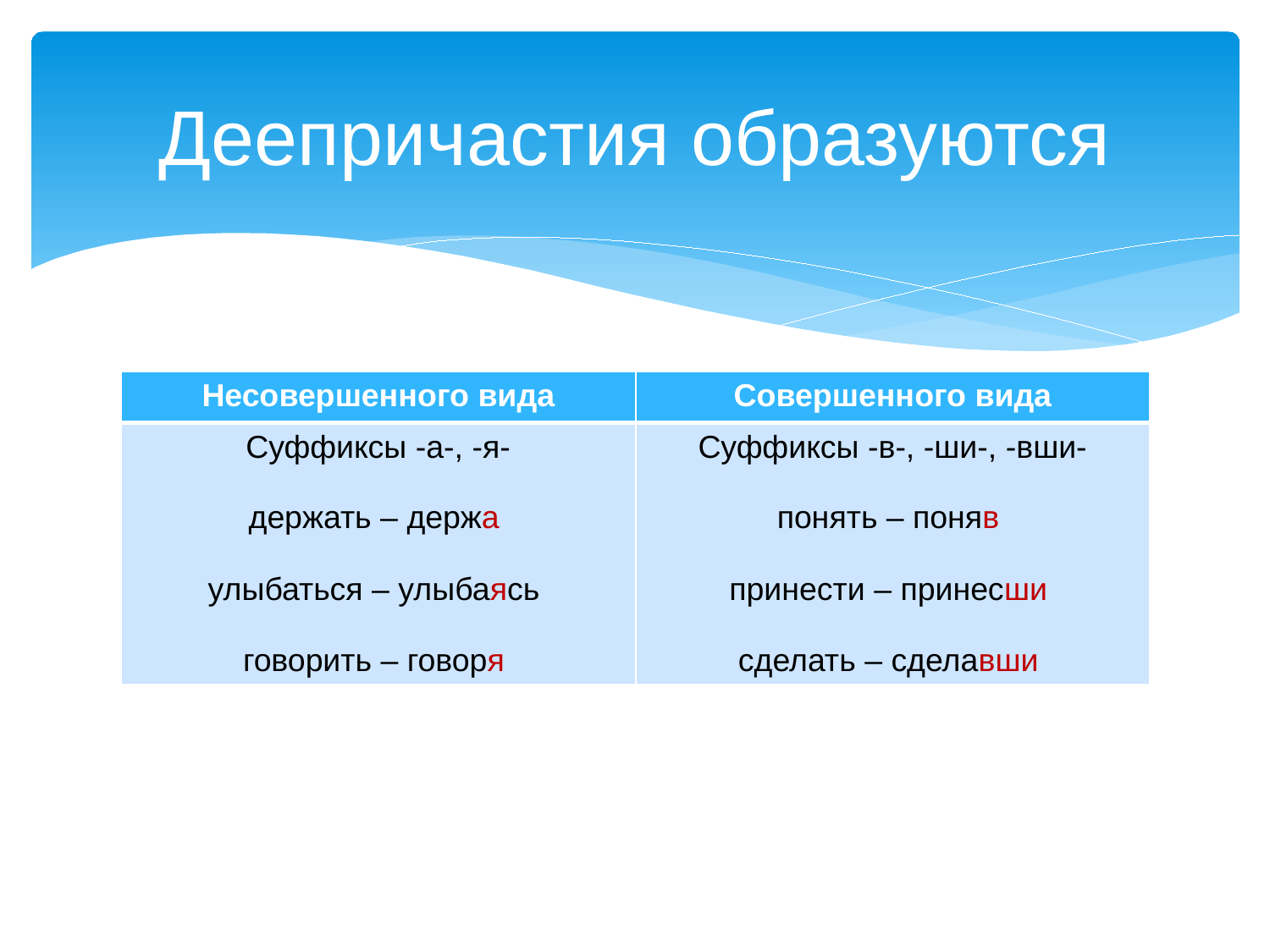

# Деепричастия образуются
| Несовершенного вида | Совершенного вида |
| --- | --- |
| Суффиксы -а-, -я- держать – держа улыбаться – улыбаясь говорить – говоря | Суффиксы -в-, -ши-, -вши- понять – поняв принести – принесши сделать – сделавши |